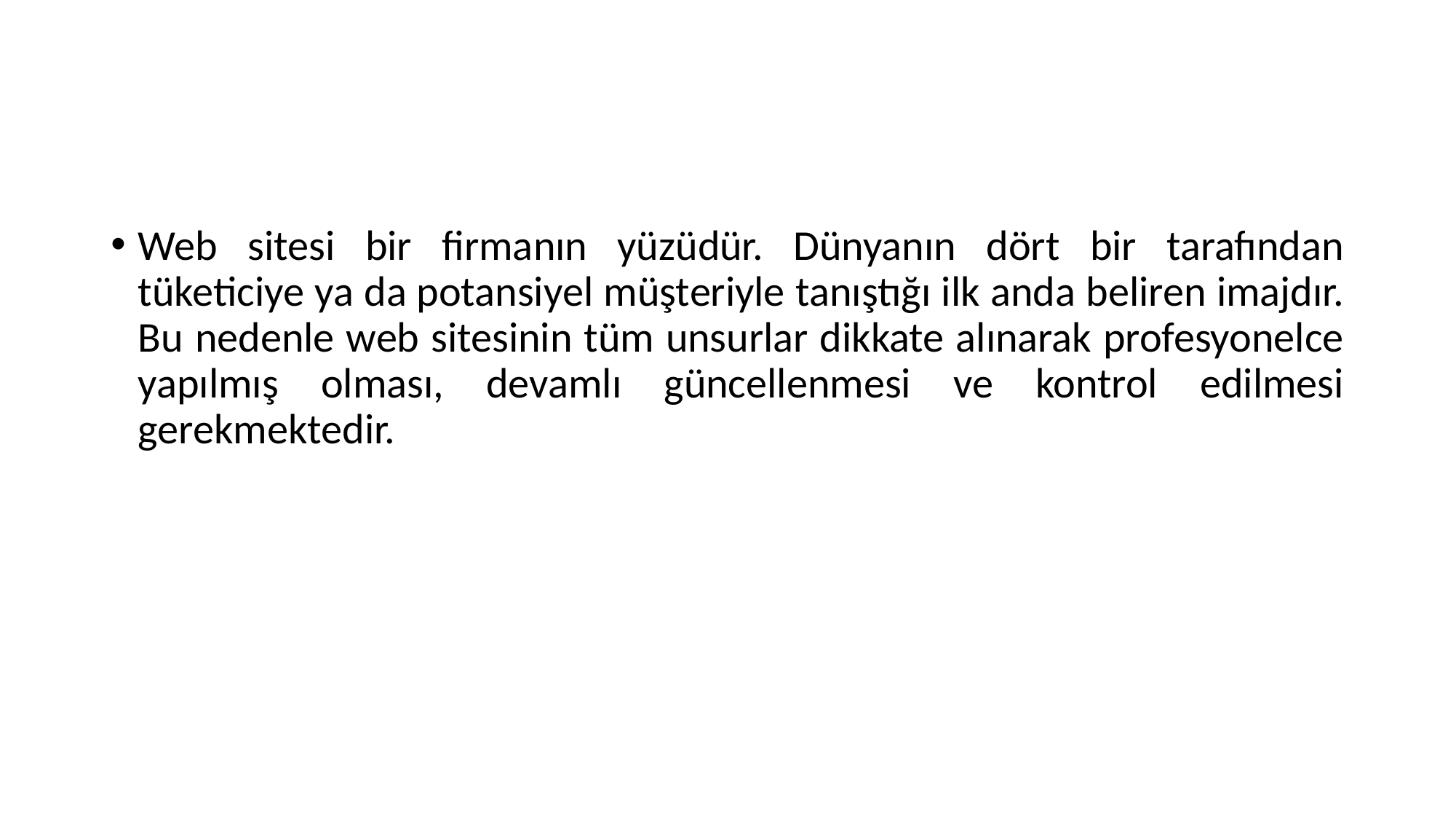

#
Web sitesi bir firmanın yüzüdür. Dünyanın dört bir tarafından tüketiciye ya da potansiyel müşteriyle tanıştığı ilk anda beliren imajdır. Bu nedenle web sitesinin tüm unsurlar dikkate alınarak profesyonelce yapılmış olması, devamlı güncellenmesi ve kontrol edilmesi gerekmektedir.